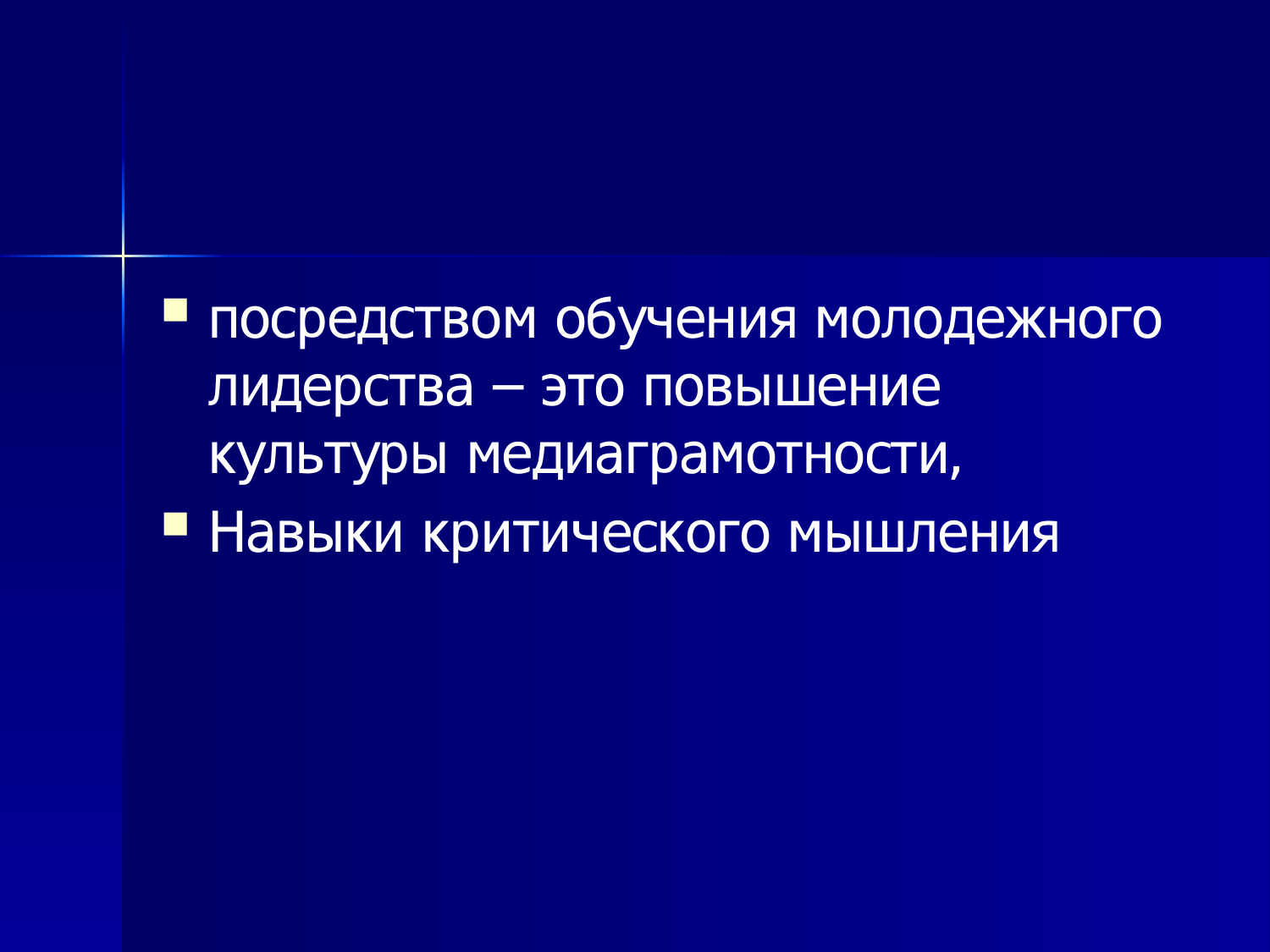

посредством обучения молодежного лидерства – это повышение культуры медиаграмотности,
Навыки критического мышления